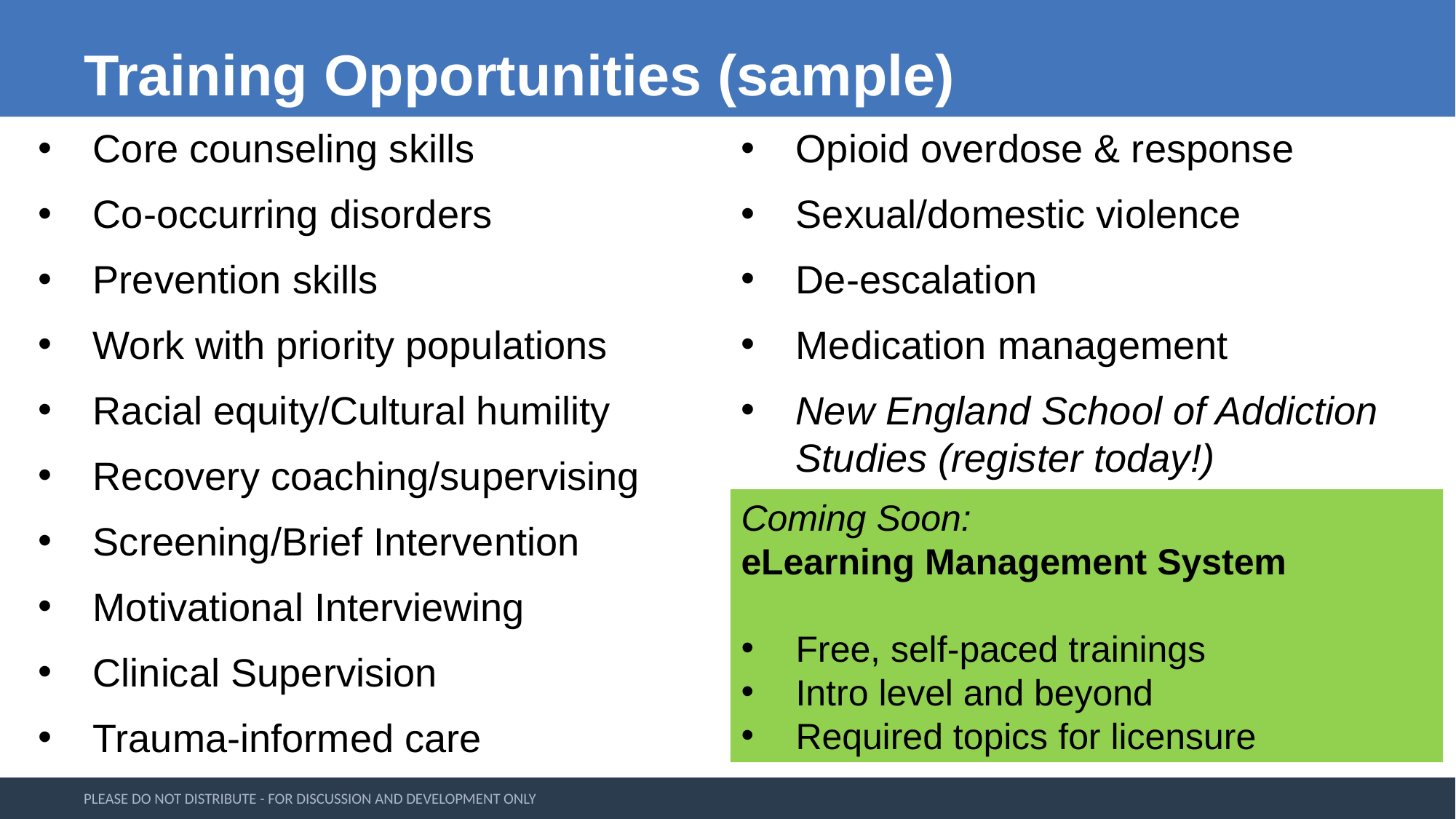

Training Opportunities (sample)
Core counseling skills
Co-occurring disorders
Prevention skills
Work with priority populations
Racial equity/Cultural humility
Recovery coaching/supervising
Screening/Brief Intervention
Motivational Interviewing
Clinical Supervision
Trauma-informed care
Opioid overdose & response
Sexual/domestic violence
De-escalation
Medication management
New England School of Addiction Studies (register today!)
Coming Soon:
eLearning Management System

Free, self-paced trainings
Intro level and beyond
Required topics for licensure
PLEASE DO NOT DISTRIBUTE - FOR DISCUSSION AND DEVELOPMENT ONLY